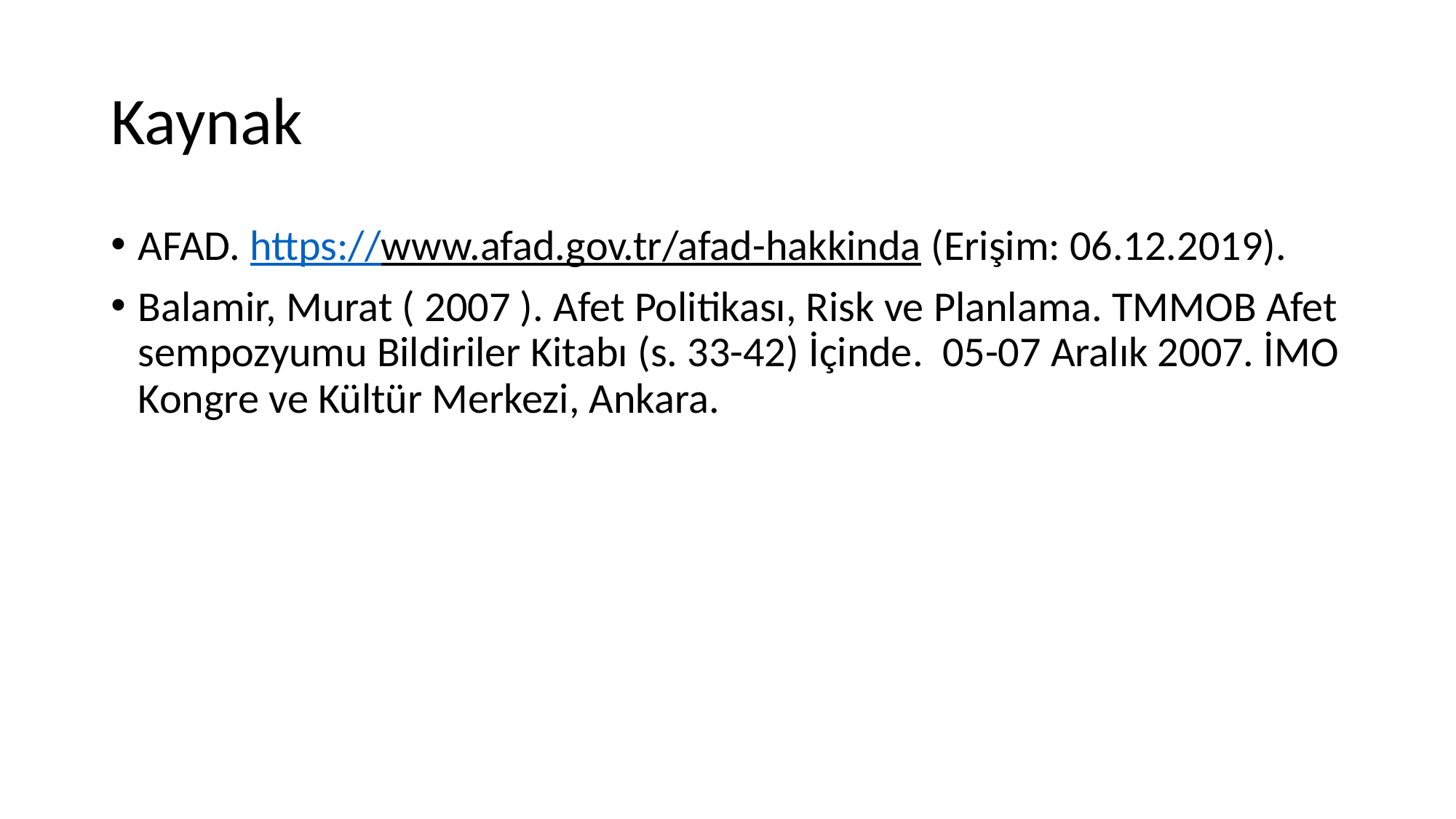

# Kaynak
AFAD. https://www.afad.gov.tr/afad-hakkinda (Erişim: 06.12.2019).
Balamir, Murat ( 2007 ). Afet Politikası, Risk ve Planlama. TMMOB Afet sempozyumu Bildiriler Kitabı (s. 33-42) İçinde.  05-07 Aralık 2007. İMO Kongre ve Kültür Merkezi, Ankara.